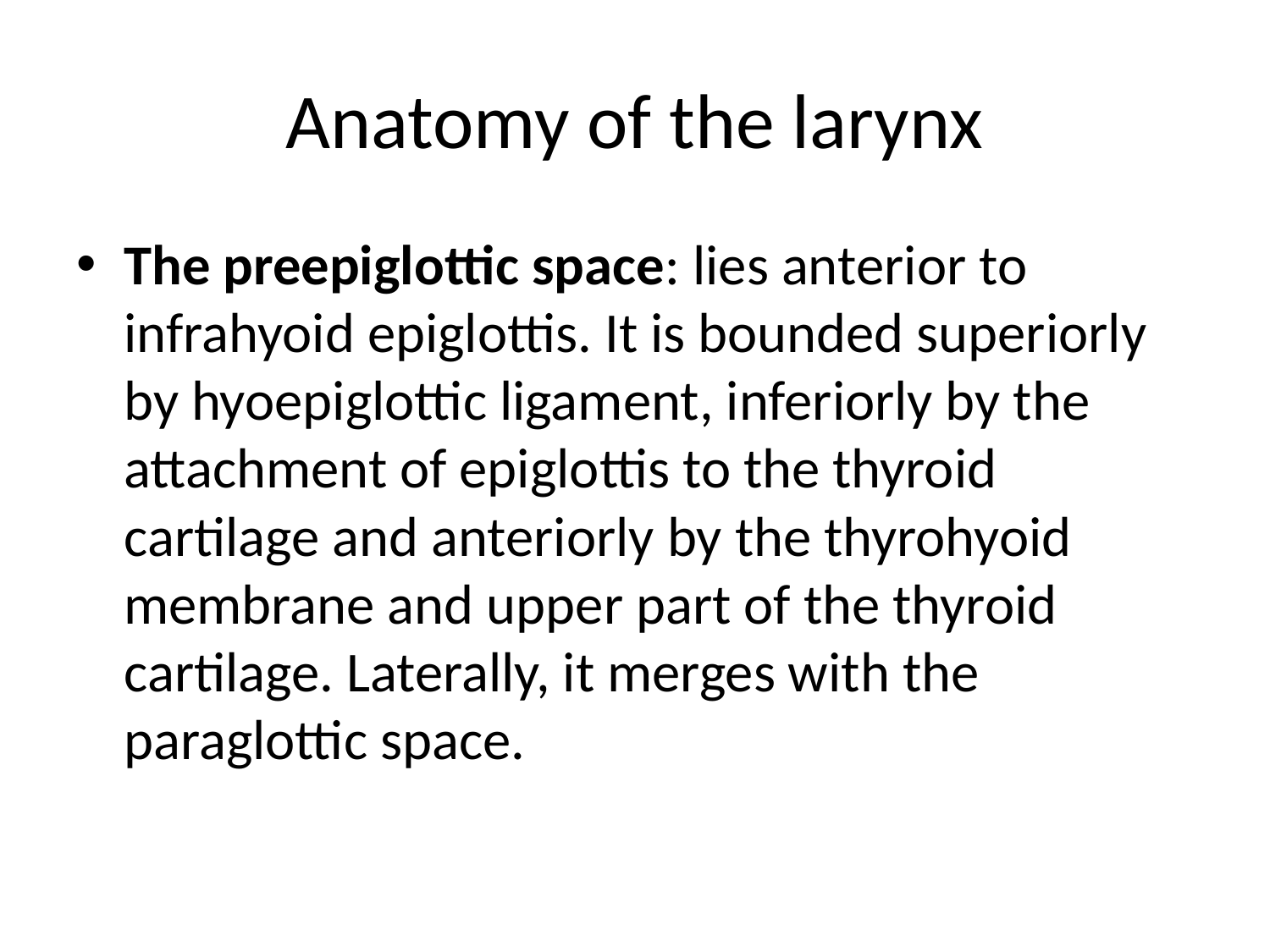

# Anatomy of the larynx
The preepiglottic space: lies anterior to infrahyoid epiglottis. It is bounded superiorly by hyoepiglottic ligament, inferiorly by the attachment of epiglottis to the thyroid cartilage and anteriorly by the thyrohyoid membrane and upper part of the thyroid cartilage. Laterally, it merges with the paraglottic space.